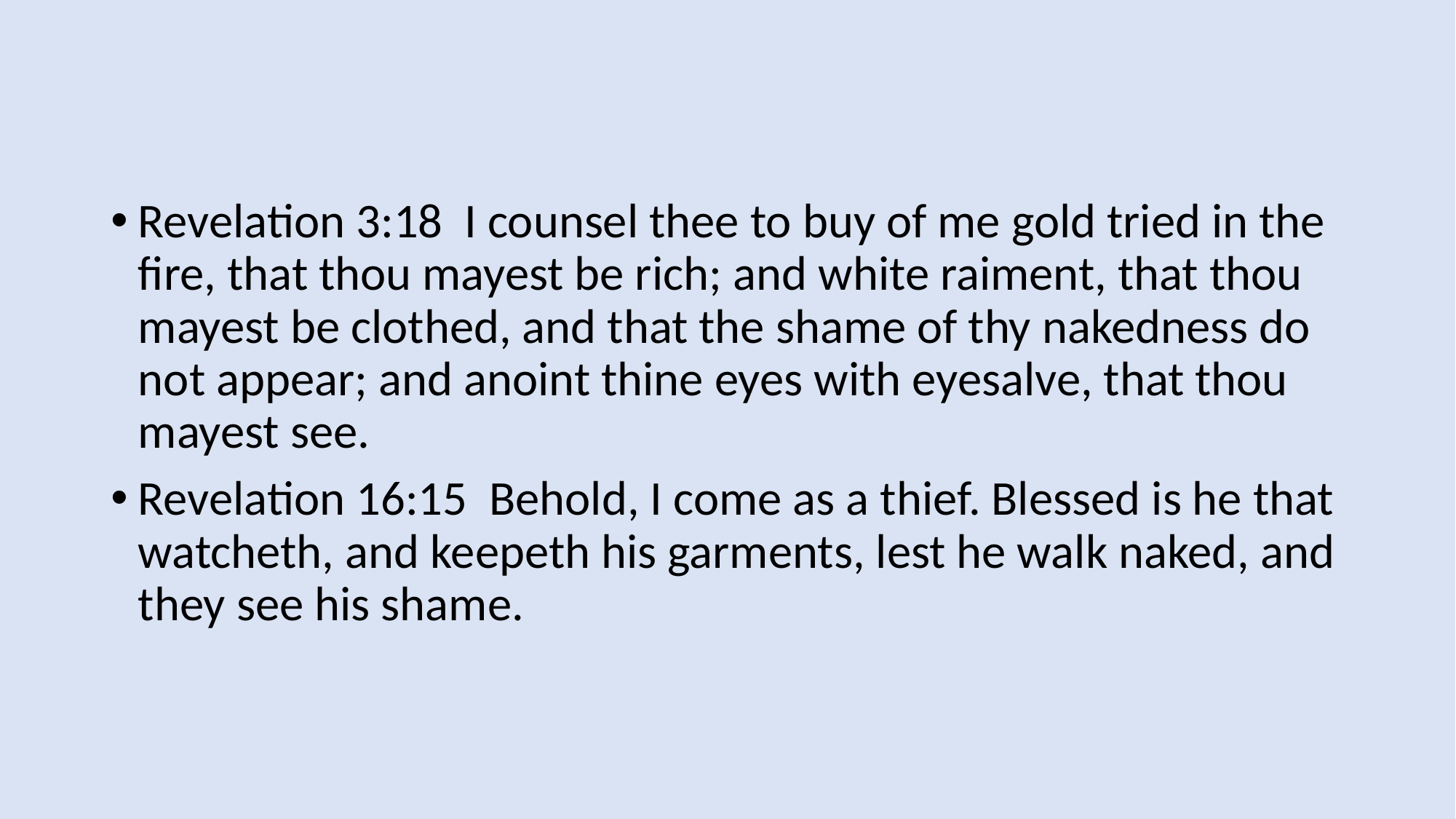

Revelation 3:18  I counsel thee to buy of me gold tried in the fire, that thou mayest be rich; and white raiment, that thou mayest be clothed, and that the shame of thy nakedness do not appear; and anoint thine eyes with eyesalve, that thou mayest see.
Revelation 16:15  Behold, I come as a thief. Blessed is he that watcheth, and keepeth his garments, lest he walk naked, and they see his shame.